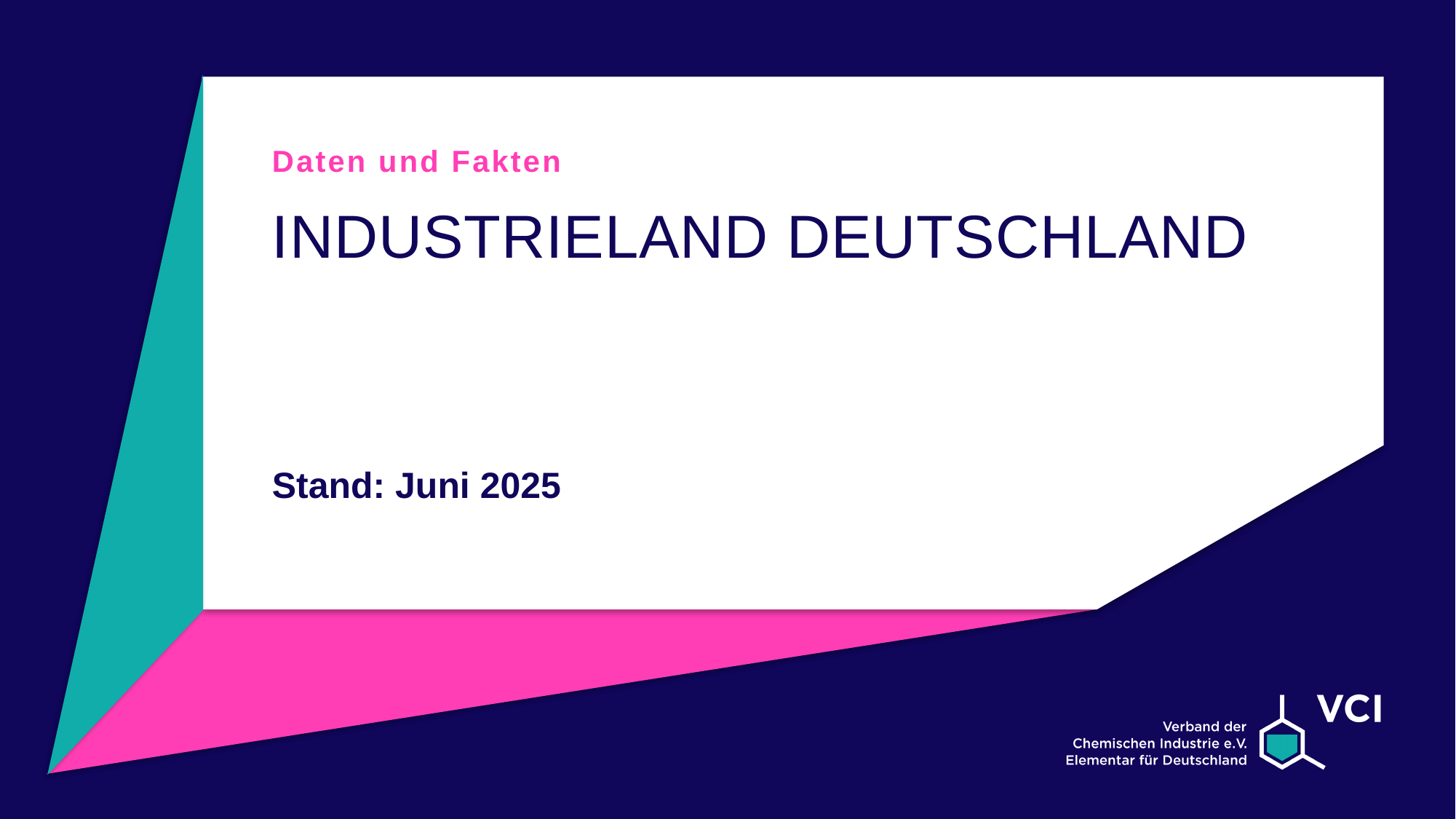

Daten und Fakten
# Industrieland Deutschland
Stand: Juni 2025